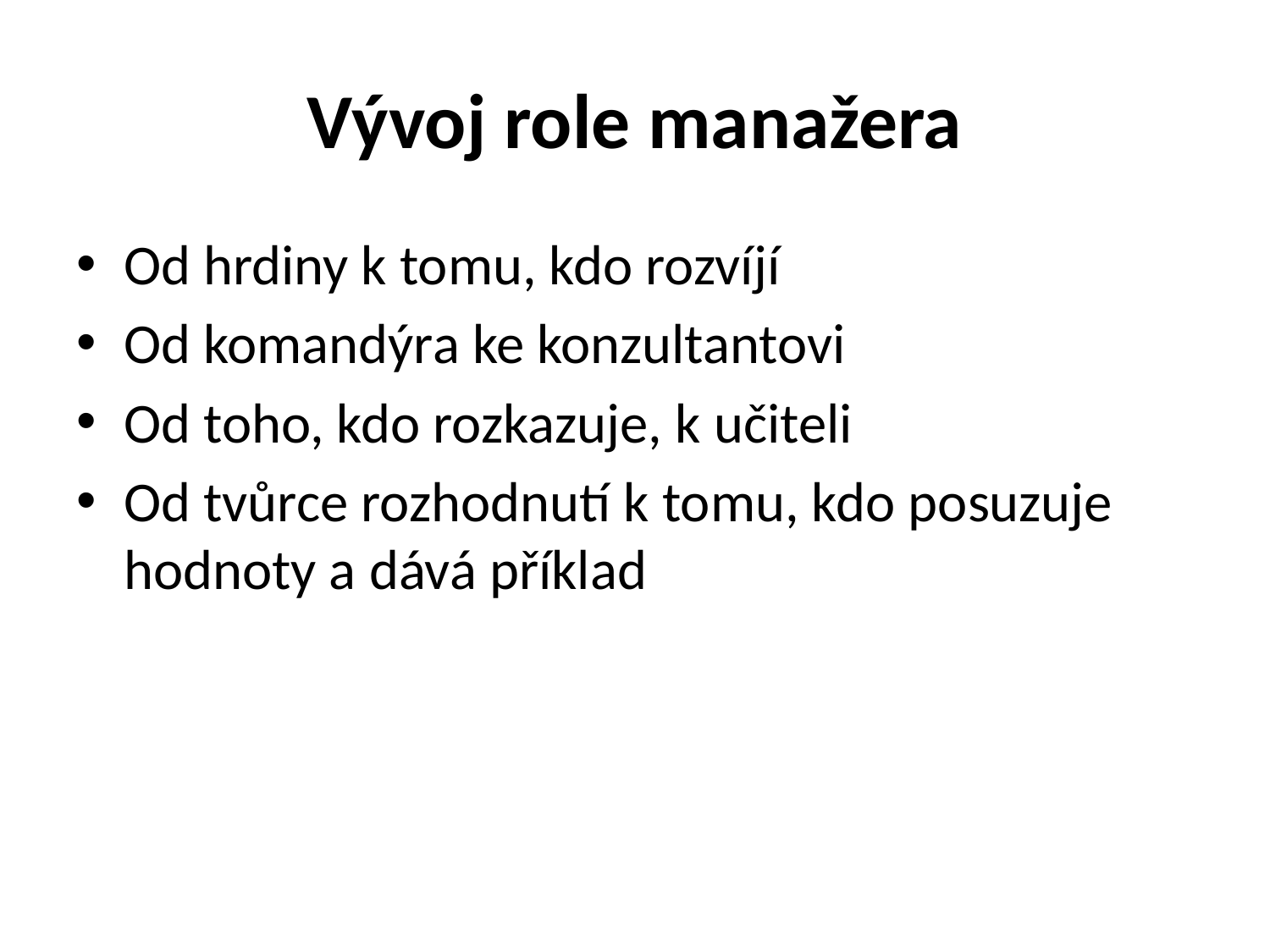

# Vývoj role manažera
Od hrdiny k tomu, kdo rozvíjí
Od komandýra ke konzultantovi
Od toho, kdo rozkazuje, k učiteli
Od tvůrce rozhodnutí k tomu, kdo posuzuje hodnoty a dává příklad